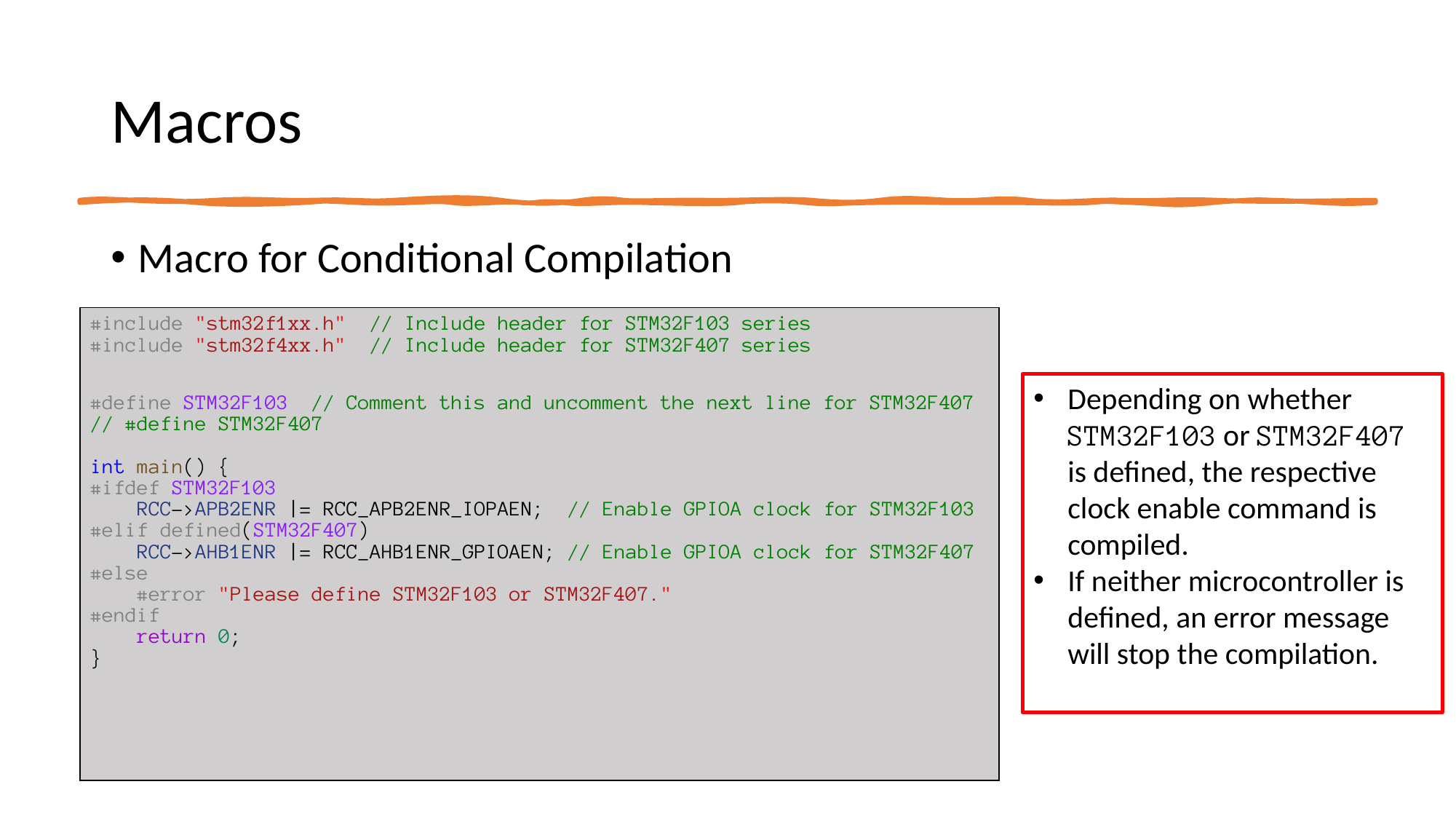

# Macros

Macro for Conditional Compilation

| #include "stm32f1xx.h"  // Include header for STM32F103 series #include "stm32f4xx.h"  // Include header for STM32F407 series #define STM32F103  // Comment this and uncomment the next line for STM32F407 // #define STM32F407 int main() { #ifdef STM32F103     RCC->APB2ENR |= RCC\_APB2ENR\_IOPAEN;  // Enable GPIOA clock for STM32F103 #elif defined(STM32F407)     RCC->AHB1ENR |= RCC\_AHB1ENR\_GPIOAEN; // Enable GPIOA clock for STM32F407 #else     #error "Please define STM32F103 or STM32F407." #endif     return 0; } |
| --- |
Depending on whether STM32F103 or STM32F407 is defined, the respective clock enable command is compiled.
If neither microcontroller is defined, an error message will stop the compilation.